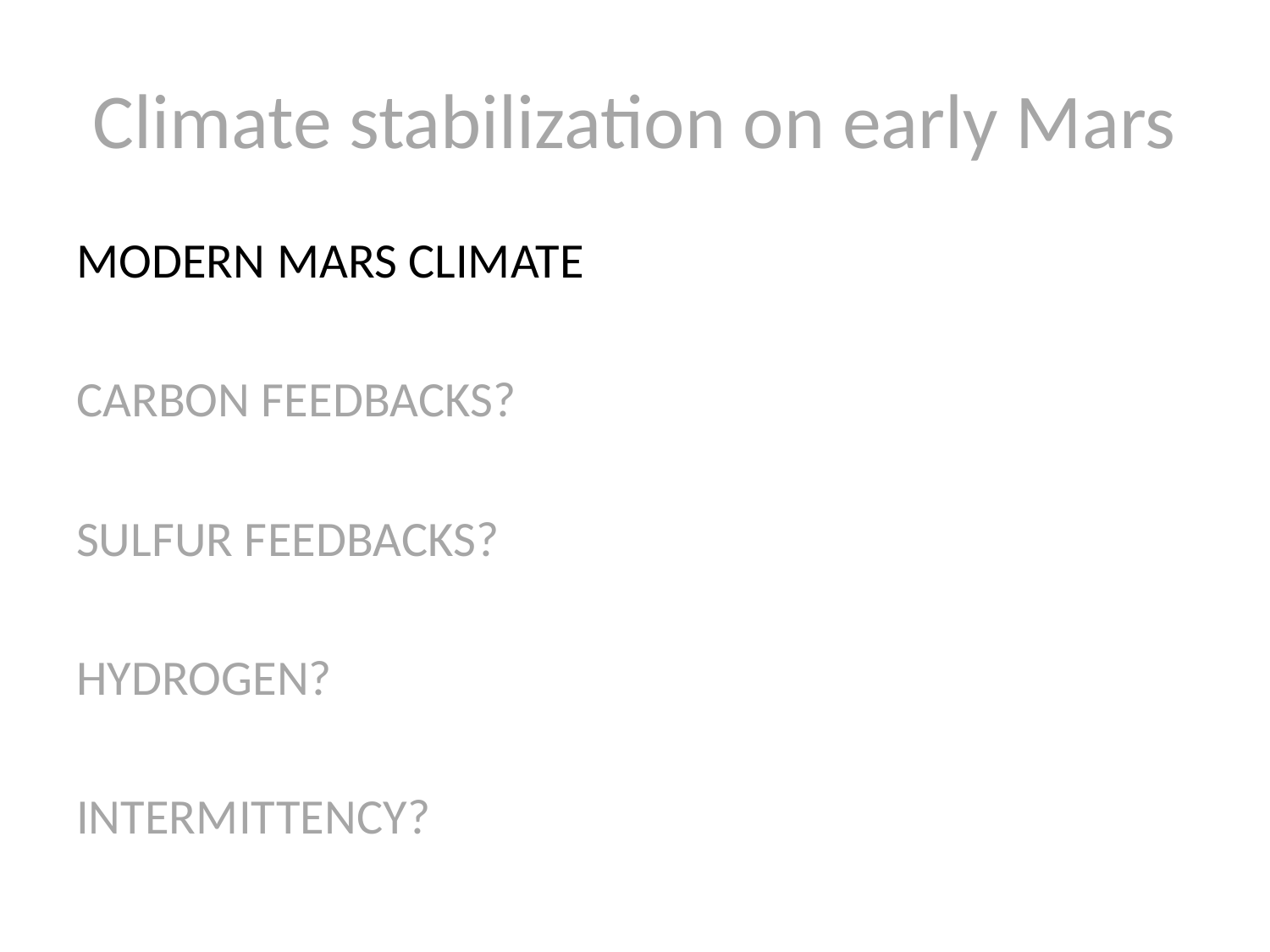

# Climate stabilization on early Mars
MODERN MARS CLIMATE

CARBON FEEDBACKS?

SULFUR FEEDBACKS?

HYDROGEN?

INTERMITTENCY?